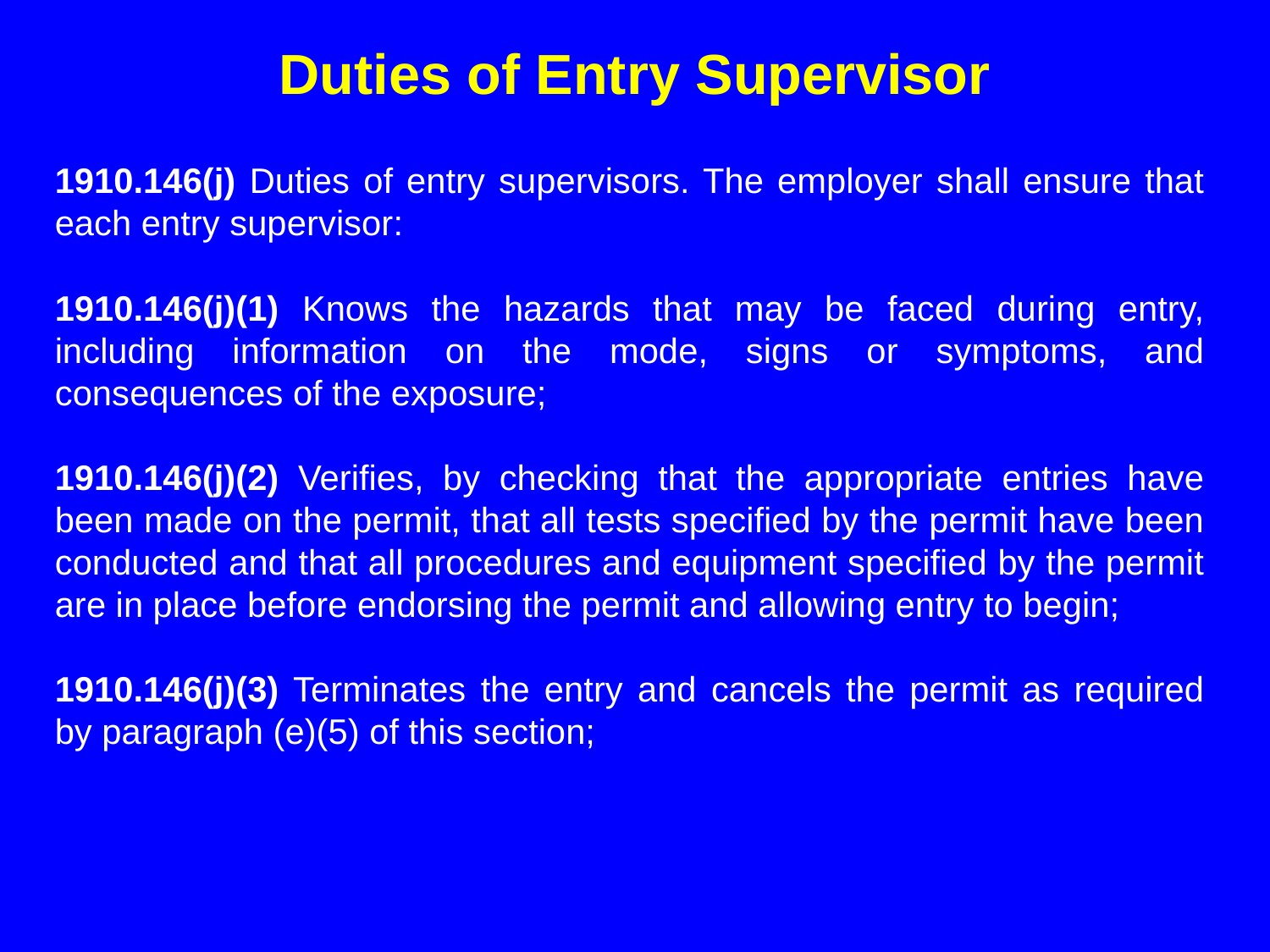

Duties of Entry Supervisor
1910.146(j) Duties of entry supervisors. The employer shall ensure that each entry supervisor:

1910.146(j)(1) Knows the hazards that may be faced during entry, including information on the mode, signs or symptoms, and consequences of the exposure;

1910.146(j)(2) Verifies, by checking that the appropriate entries have been made on the permit, that all tests specified by the permit have been conducted and that all procedures and equipment specified by the permit are in place before endorsing the permit and allowing entry to begin;

1910.146(j)(3) Terminates the entry and cancels the permit as required by paragraph (e)(5) of this section;